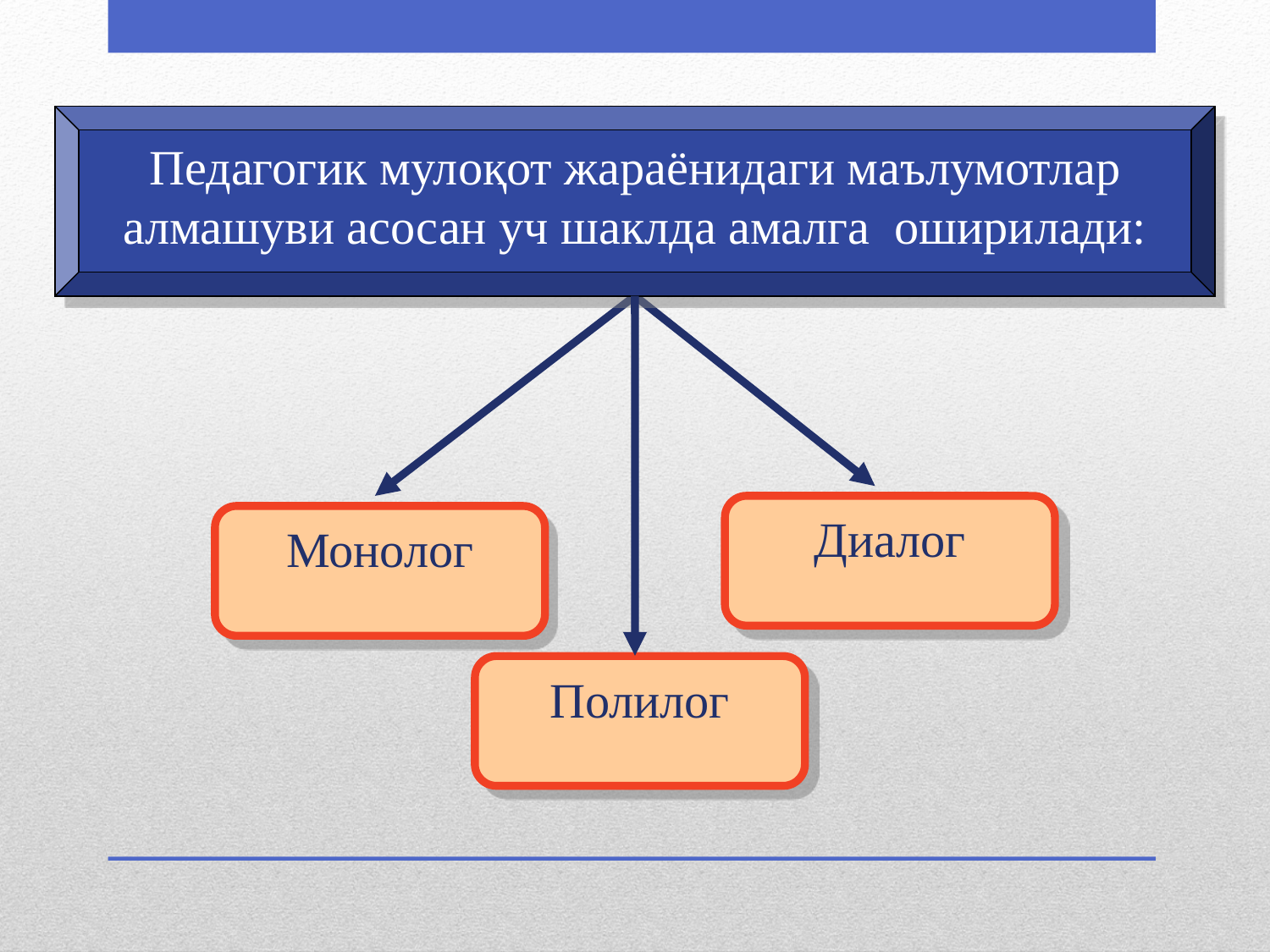

Педагогик мулоқот жараёнидаги маълумотлар алмашуви асосан уч шаклда амалга  оширилади:

Диалог
Монолог
Полилог